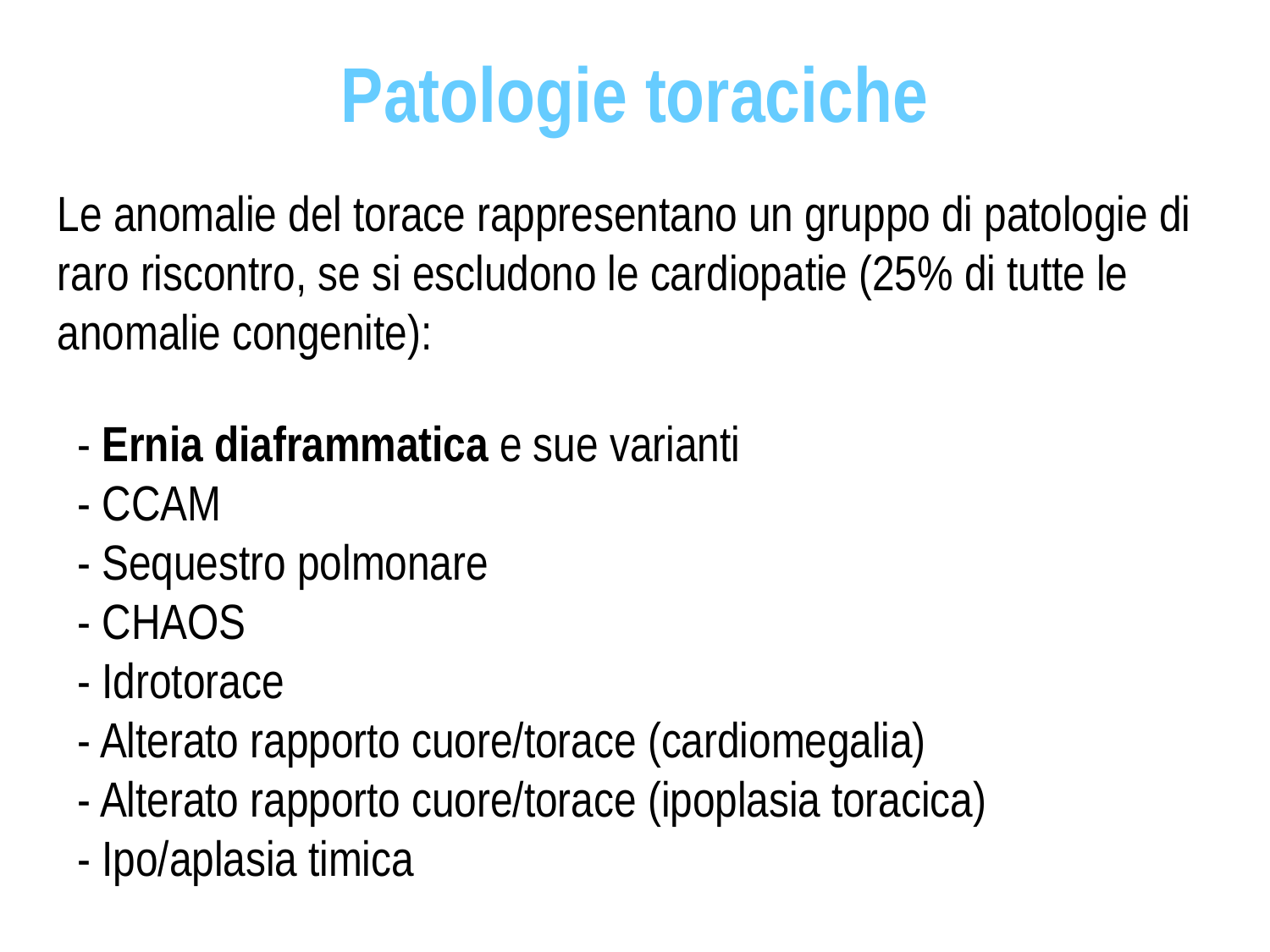

Patologie toraciche
Le anomalie del torace rappresentano un gruppo di patologie di raro riscontro, se si escludono le cardiopatie (25% di tutte le anomalie congenite):
- Ernia diaframmatica e sue varianti
- CCAM
- Sequestro polmonare
- CHAOS
- Idrotorace
- Alterato rapporto cuore/torace (cardiomegalia)
- Alterato rapporto cuore/torace (ipoplasia toracica)
- Ipo/aplasia timica